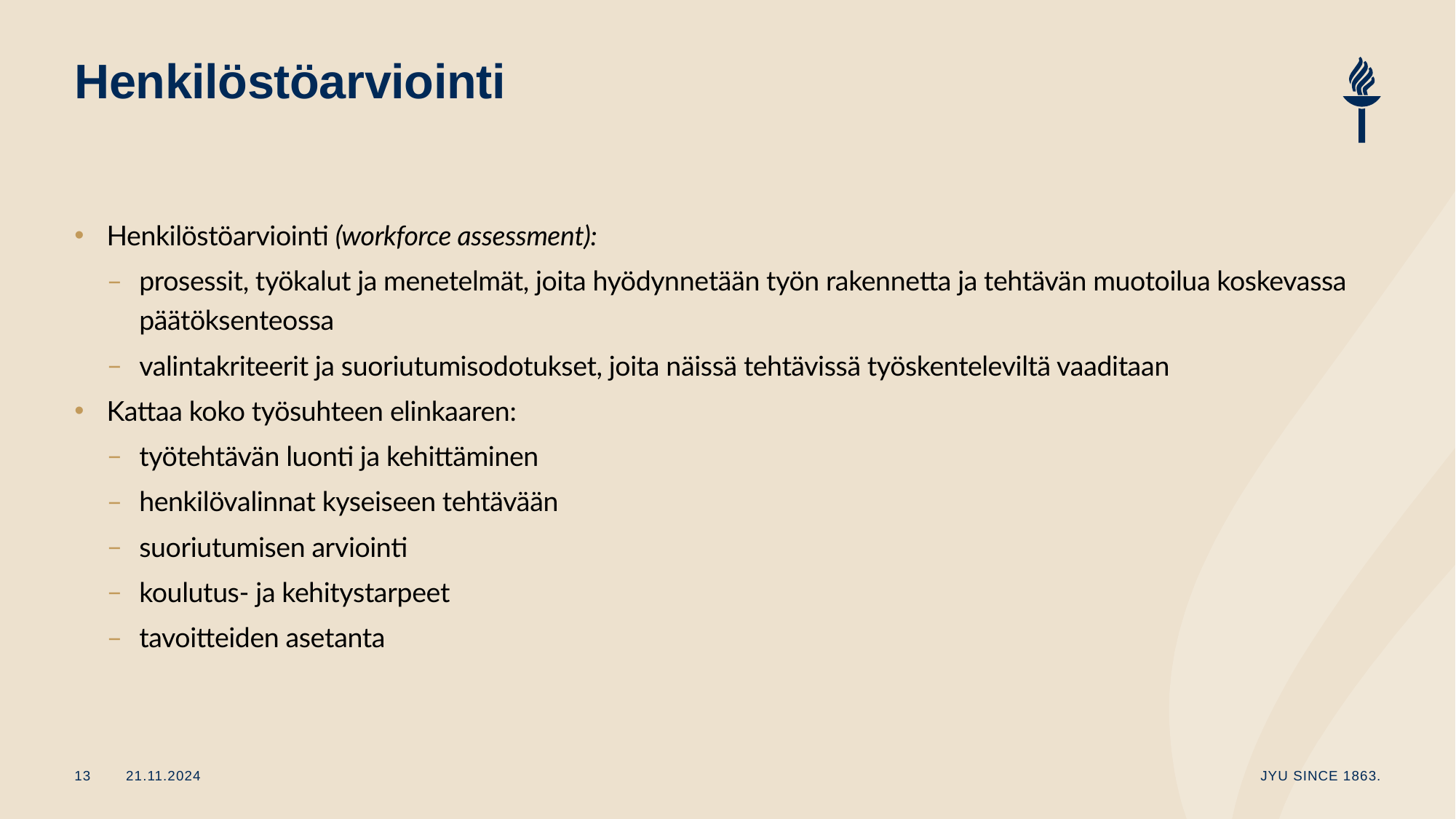

# Henkilöstöarviointi
Henkilöstöarviointi (workforce assessment):
prosessit, työkalut ja menetelmät, joita hyödynnetään työn rakennetta ja tehtävän muotoilua koskevassa päätöksenteossa
valintakriteerit ja suoriutumisodotukset, joita näissä tehtävissä työskenteleviltä vaaditaan
Kattaa koko työsuhteen elinkaaren:
työtehtävän luonti ja kehittäminen
henkilövalinnat kyseiseen tehtävään
suoriutumisen arviointi
koulutus- ja kehitystarpeet
tavoitteiden asetanta

21.11.2024
JYU Since 1863.
13